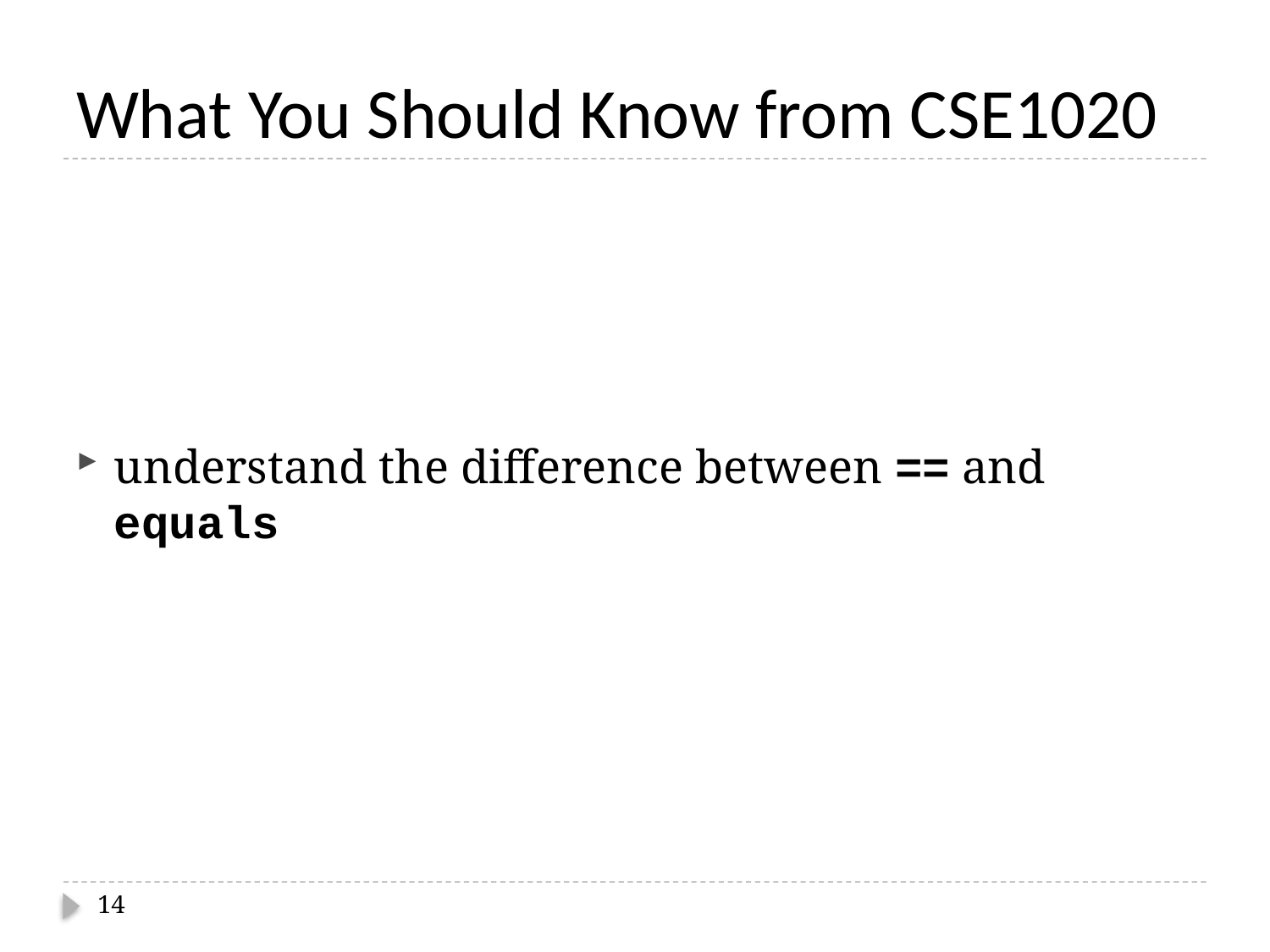

# What You Should Know from CSE1020

understand the difference between == and equals
14